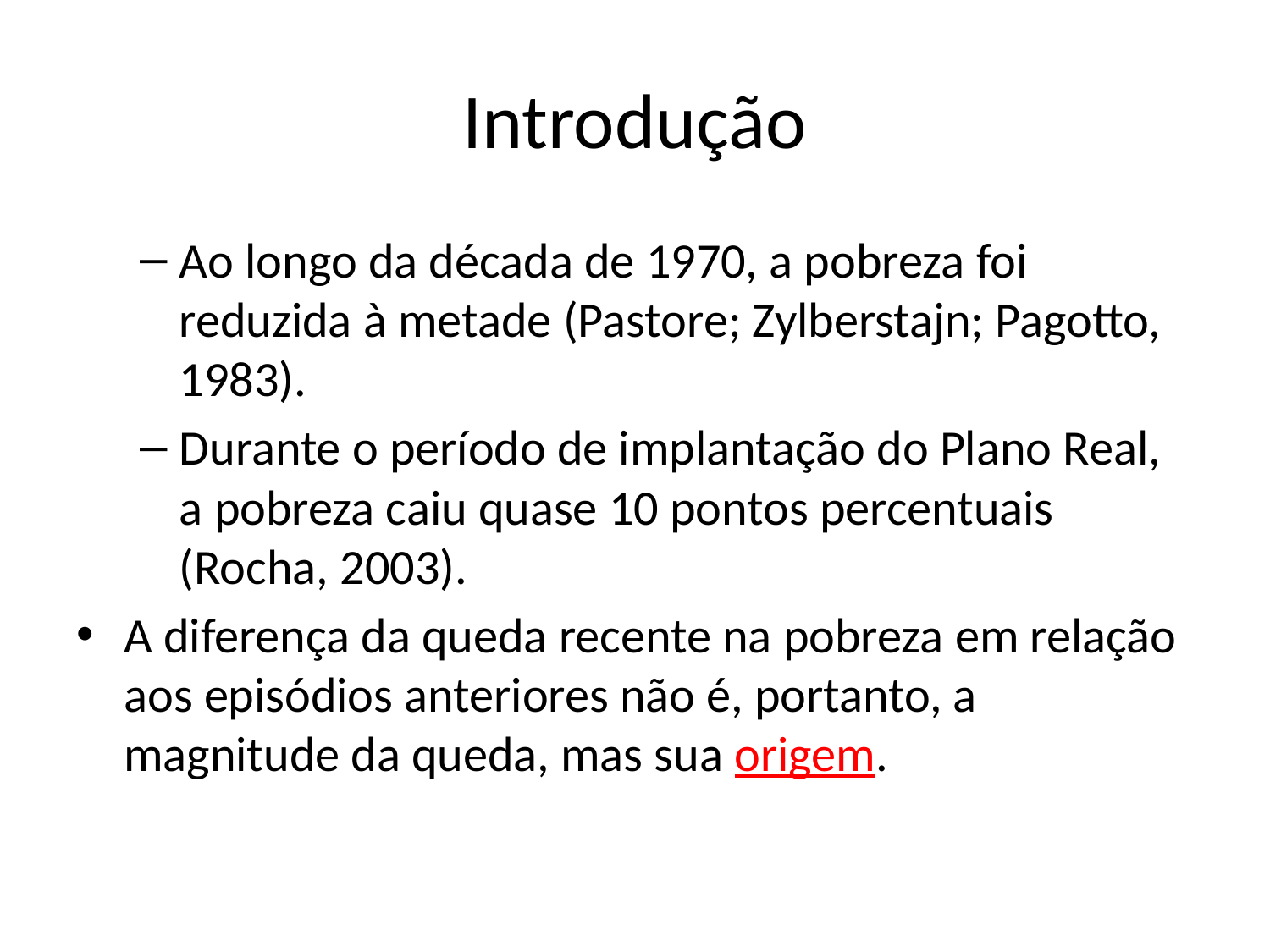

# Introdução
Ao longo da década de 1970, a pobreza foi reduzida à metade (Pastore; Zylberstajn; Pagotto, 1983).
Durante o período de implantação do Plano Real, a pobreza caiu quase 10 pontos percentuais (Rocha, 2003).
A diferença da queda recente na pobreza em relação aos episódios anteriores não é, portanto, a magnitude da queda, mas sua origem.